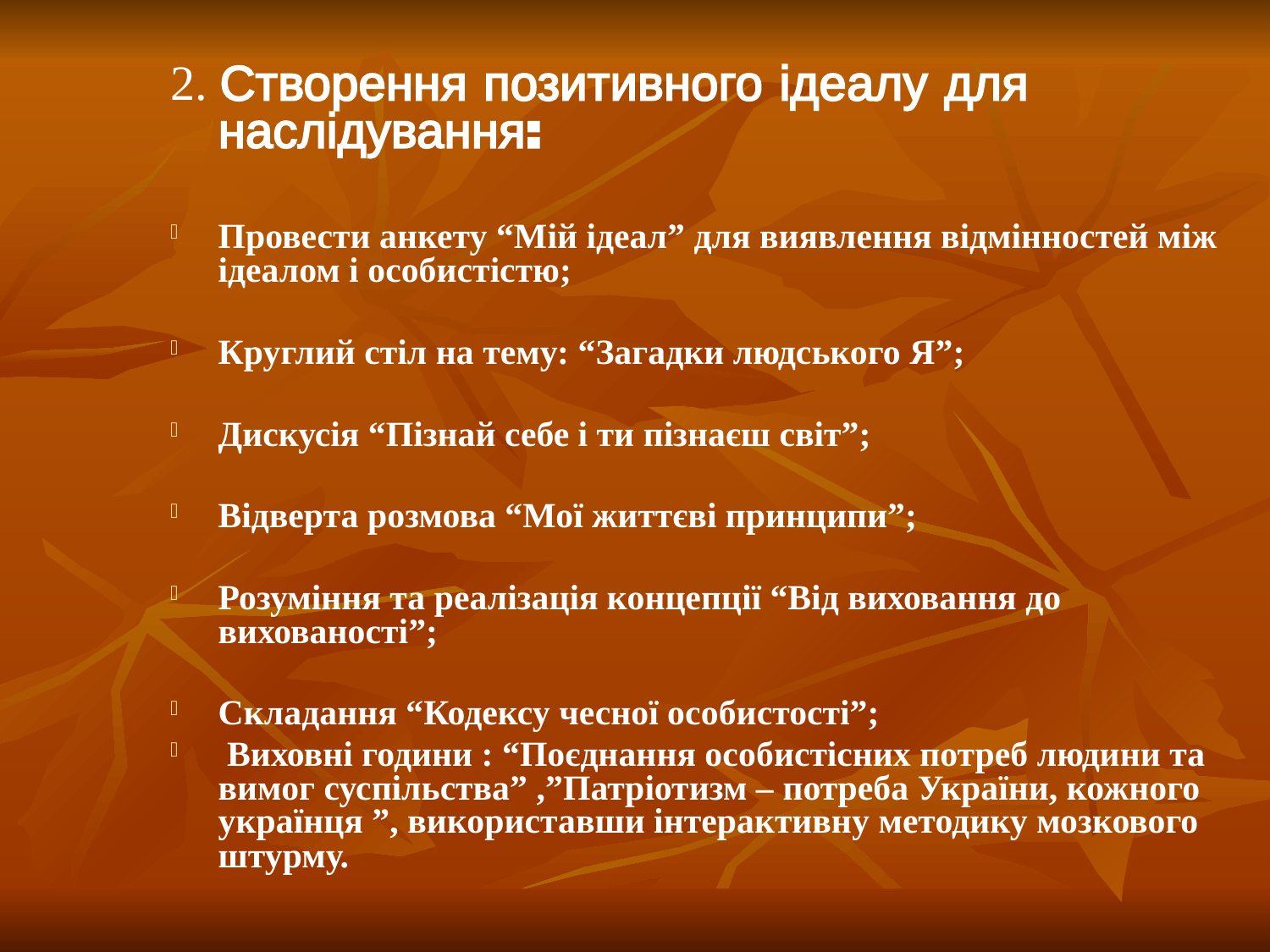

2. Створення позитивного ідеалу для наслідування:

Провести анкету “Мій ідеал” для виявлення відмінностей між ідеалом і особистістю;

Круглий стіл на тему: “Загадки людського Я”;

Дискусія “Пізнай себе і ти пізнаєш світ”;

Відверта розмова “Мої життєві принципи”;

Розуміння та реалізація концепції “Від виховання до вихованості”;

Складання “Кодексу чесної особистості”;
 Виховні години : “Поєднання особистісних потреб людини та вимог суспільства” ,”Патріотизм – потреба України, кожного українця ”, використавши інтерактивну методику мозкового  штурму.